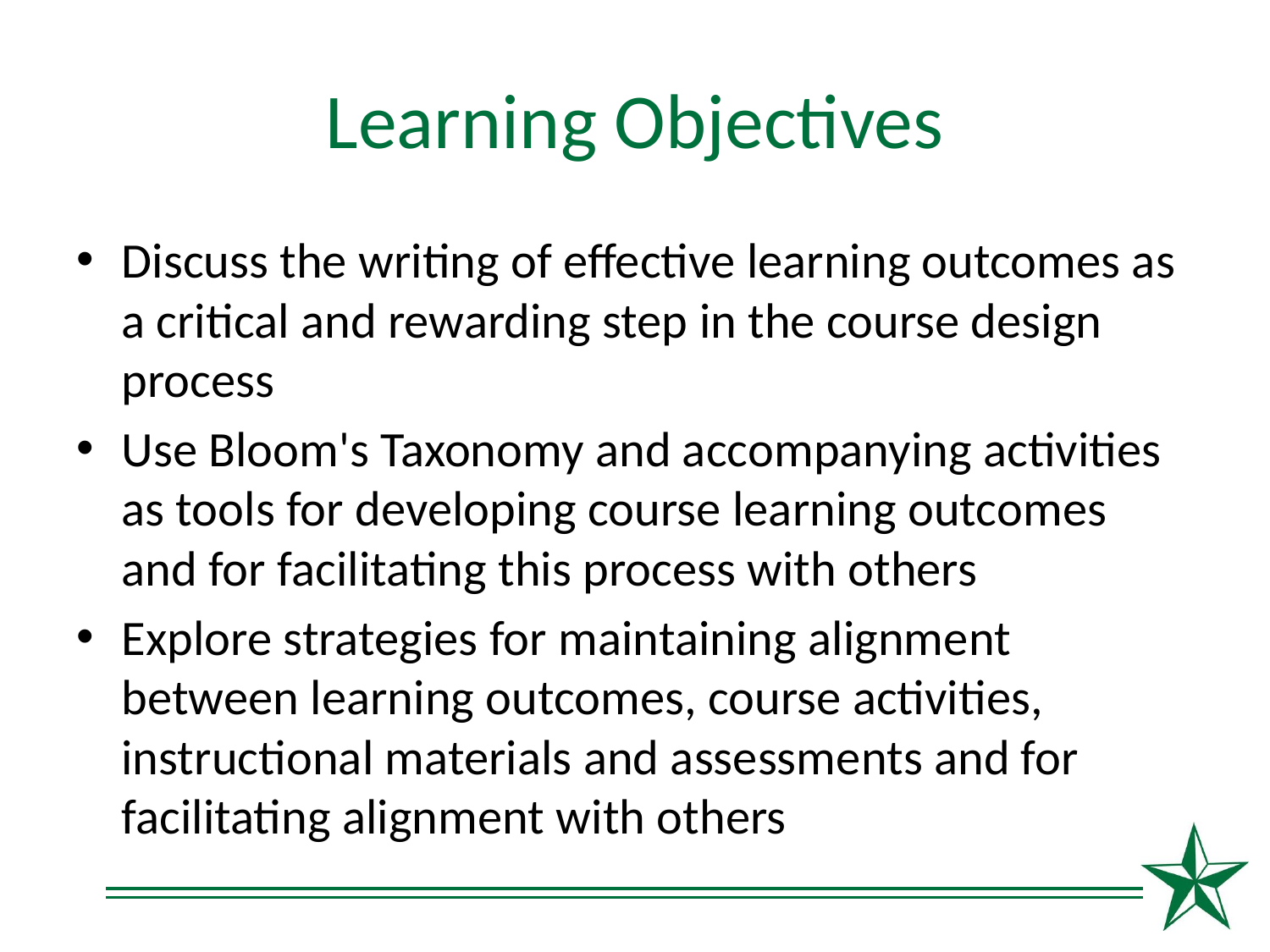

# Learning Objectives
Discuss the writing of effective learning outcomes as a critical and rewarding step in the course design process
Use Bloom's Taxonomy and accompanying activities as tools for developing course learning outcomes and for facilitating this process with others
Explore strategies for maintaining alignment between learning outcomes, course activities, instructional materials and assessments and for facilitating alignment with others